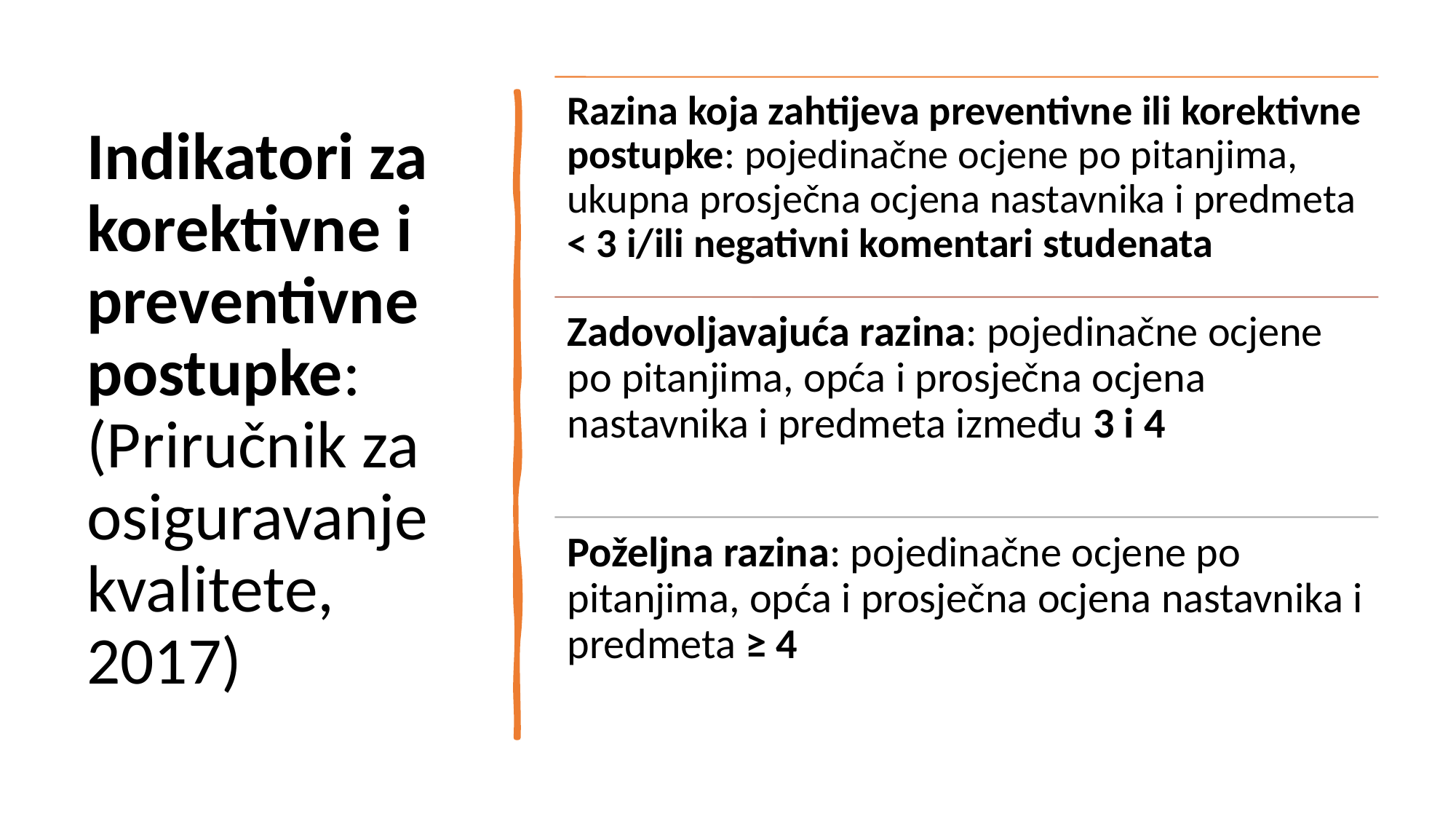

Razina koja zahtijeva preventivne ili korektivne postupke: pojedinačne ocjene po pitanjima, ukupna prosječna ocjena nastavnika i predmeta < 3 i/ili negativni komentari studenata
Zadovoljavajuća razina: pojedinačne ocjene po pitanjima, opća i prosječna ocjena nastavnika i predmeta između 3 i 4
Poželjna razina: pojedinačne ocjene po pitanjima, opća i prosječna ocjena nastavnika i predmeta ≥ 4
# Indikatori za korektivne i preventivne postupke: (Priručnik za osiguravanje kvalitete, 2017)